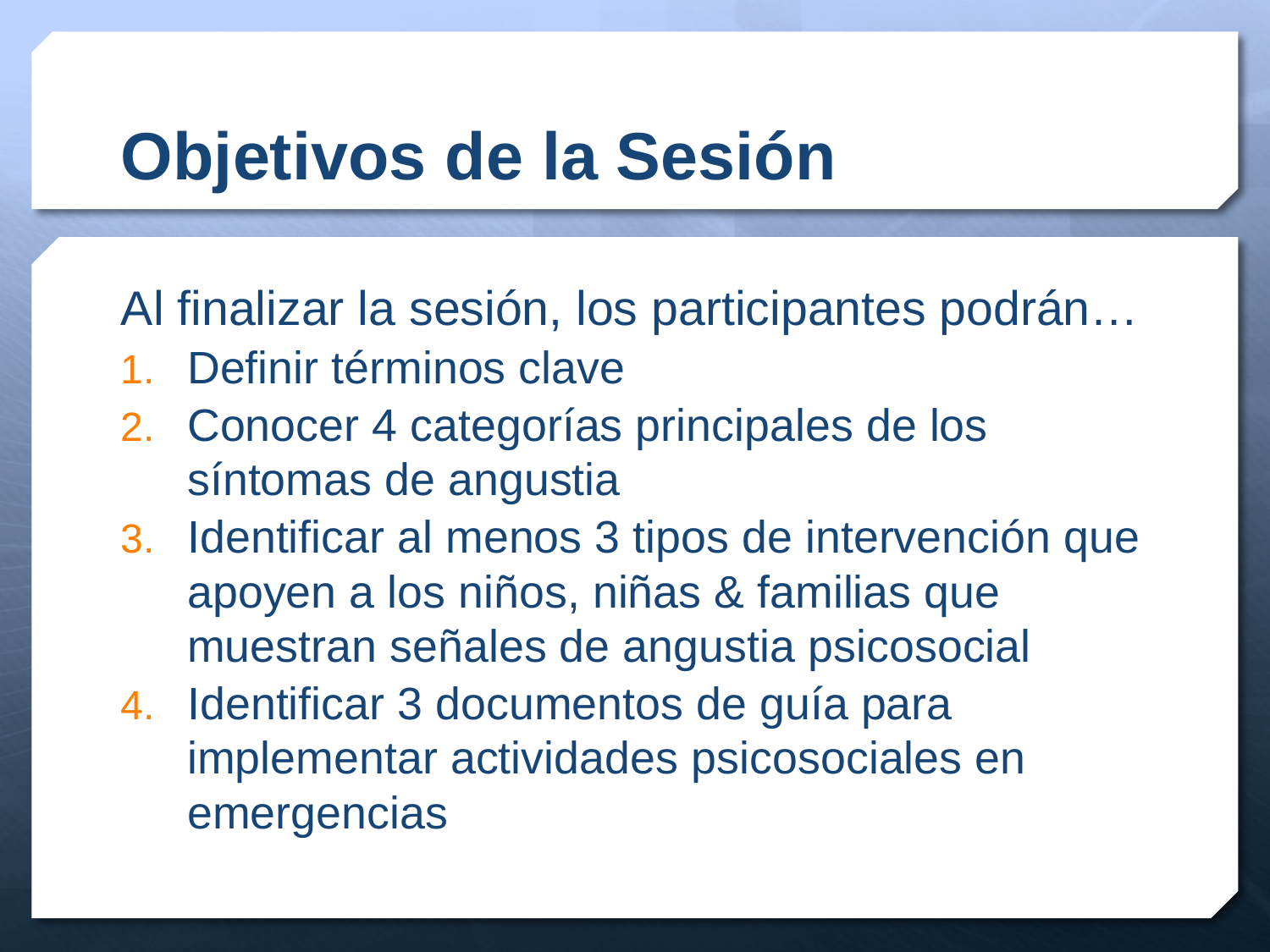

# Objetivos de la Sesión
Al finalizar la sesión, los participantes podrán…
Definir términos clave
Conocer 4 categorías principales de los síntomas de angustia
Identificar al menos 3 tipos de intervención que apoyen a los niños, niñas & familias que muestran señales de angustia psicosocial
Identificar 3 documentos de guía para implementar actividades psicosociales en emergencias